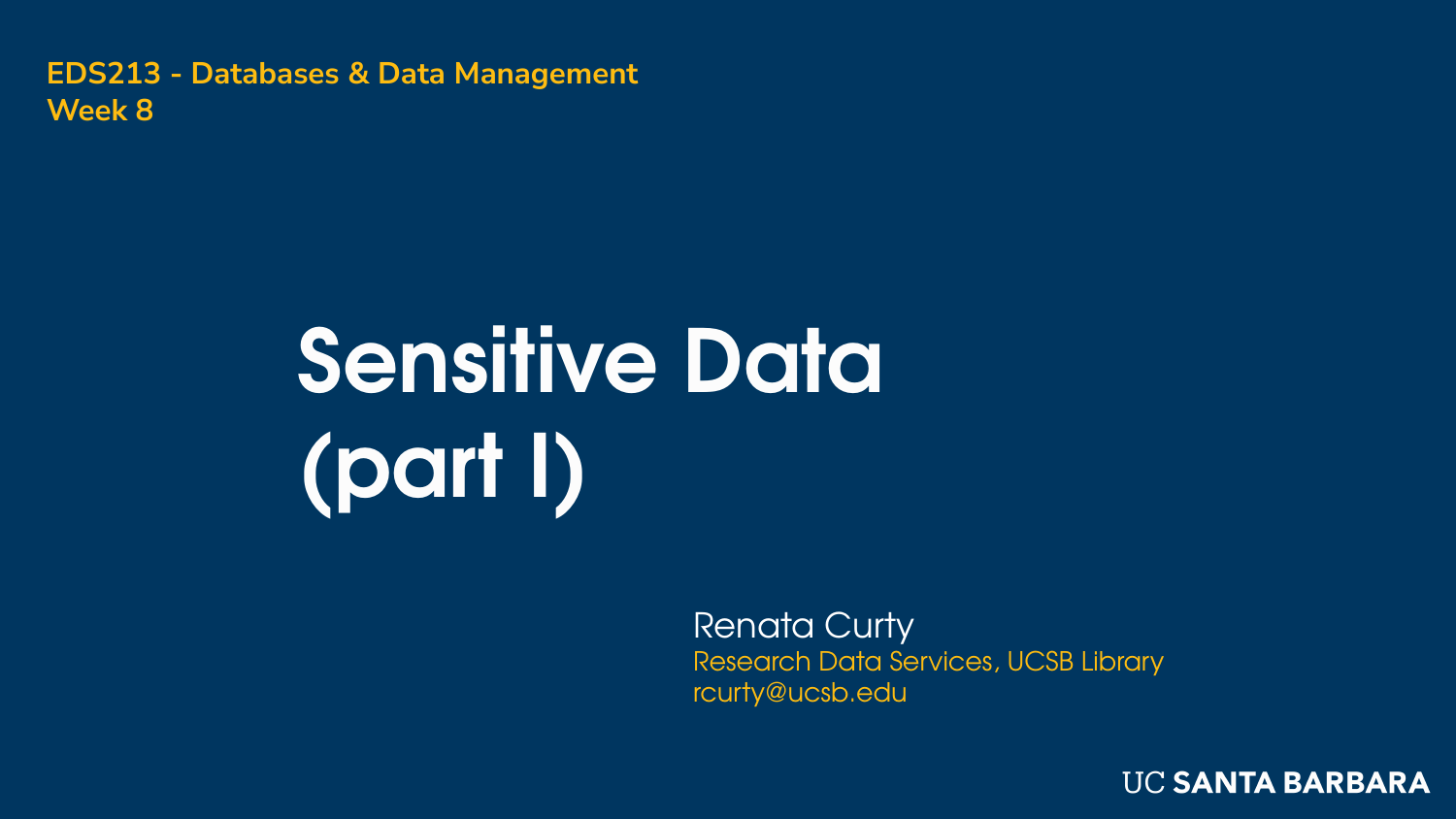

EDS213 - Databases & Data Management
Week 8

# Sensitive Data
(part I)
Renata Curty
Research Data Services, UCSB Library
rcurty@ucsb.edu